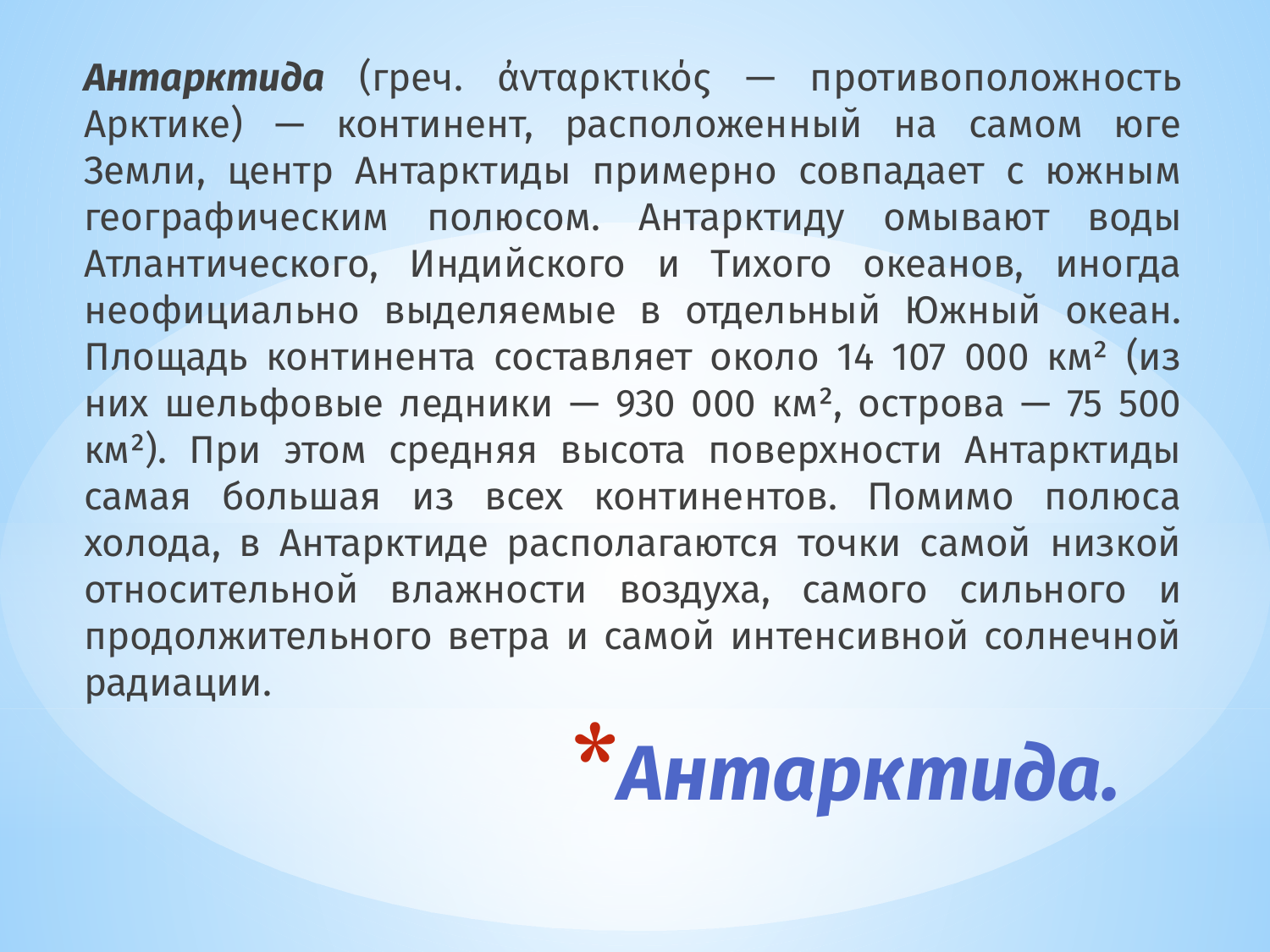

Антарктида (греч. ἀνταρκτικός — противоположность Арктике) — континент, расположенный на самом юге Земли, центр Антарктиды примерно совпадает с южным географическим полюсом. Антарктиду омывают воды Атлантического, Индийского и Тихого океанов, иногда неофициально выделяемые в отдельный Южный океан. Площадь континента составляет около 14 107 000 км² (из них шельфовые ледники — 930 000 км², острова — 75 500 км²). При этом средняя высота поверхности Антарктиды самая большая из всех континентов. Помимо полюса холода, в Антарктиде располагаются точки самой низкой относительной влажности воздуха, самого сильного и продолжительного ветра и самой интенсивной солнечной радиации.
# Антарктида.